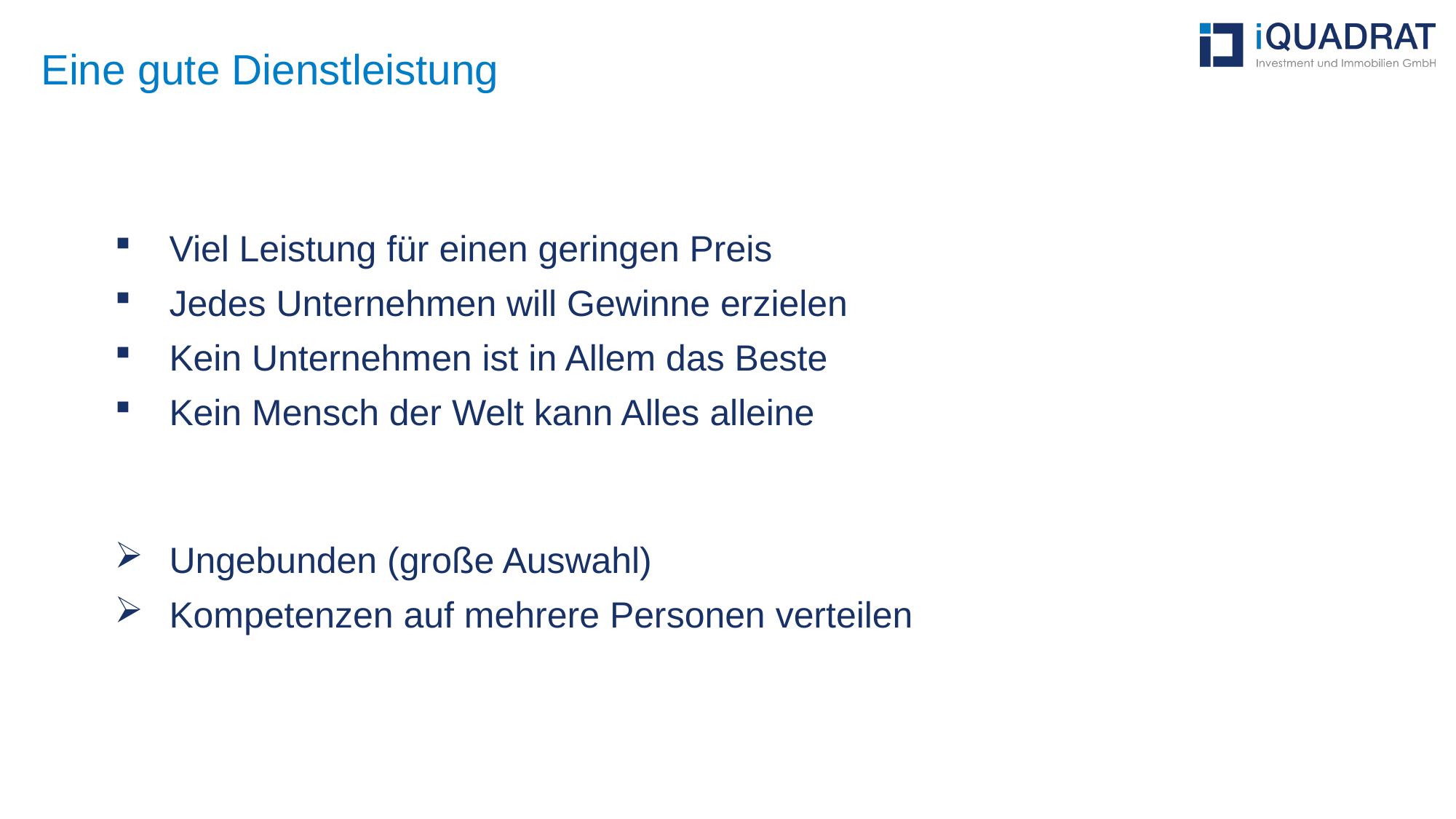

# Eine gute Dienstleistung

Viel Leistung für einen geringen Preis
Jedes Unternehmen will Gewinne erzielen
Kein Unternehmen ist in Allem das Beste
Kein Mensch der Welt kann Alles alleine

Ungebunden (große Auswahl)
Kompetenzen auf mehrere Personen verteilen